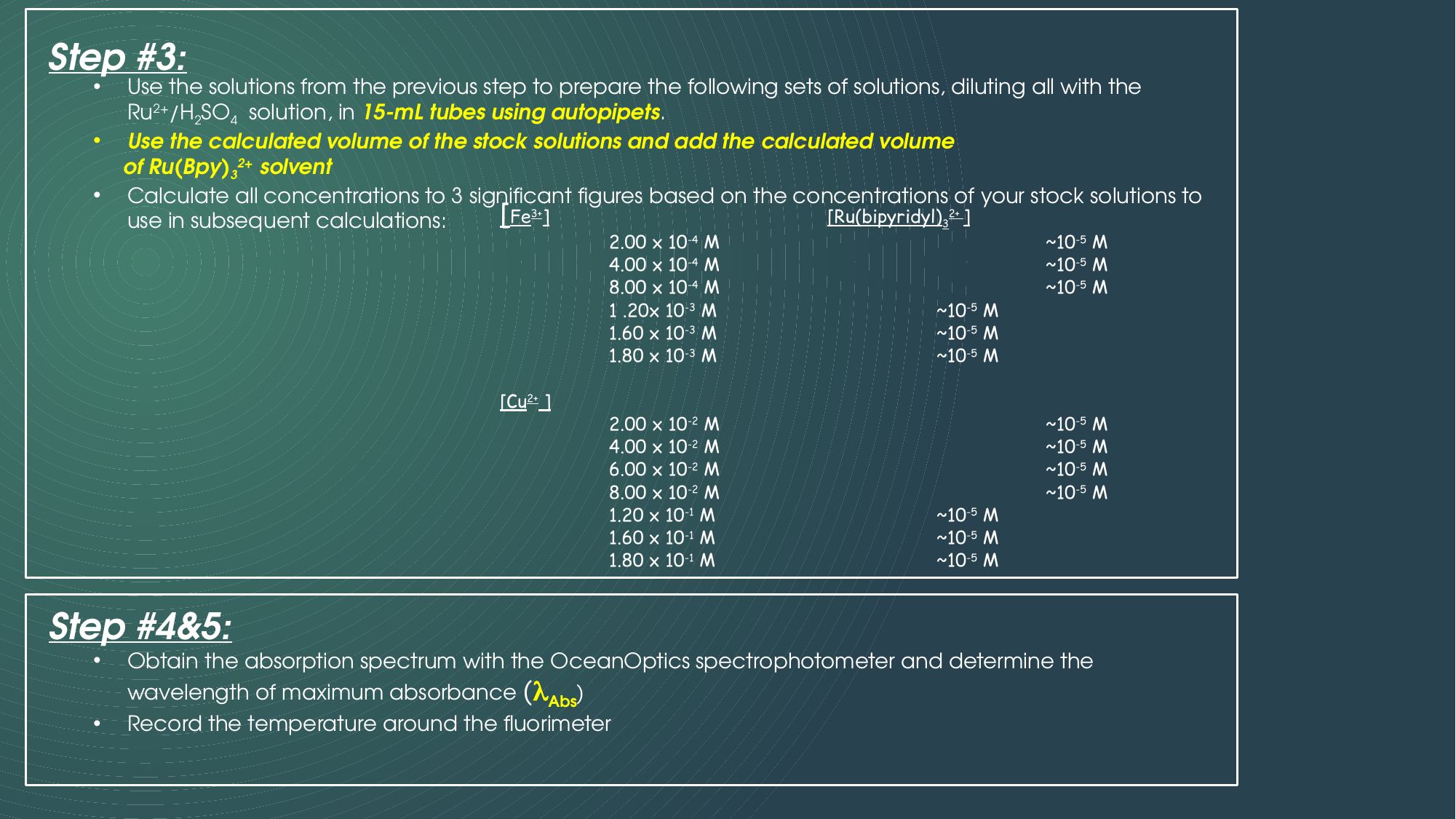

Step #3:
Use the solutions from the previous step to prepare the following sets of solutions, diluting all with the Ru2+/H2SO4  solution, in 15-mL tubes using autopipets.
Use the calculated volume of the stock solutions and add the calculated volume
     of Ru(Bpy)32+  solvent
Calculate all concentrations to 3 significant figures based on the concentrations of your stock solutions to use in subsequent calculations:
[Fe3+]			[Ru(bipyridyl)32+ ]
	2.00 x 10-4 M			~10-5 M
	4.00 x 10-4 M			~10-5 M
	8.00 x 10-4 M			~10-5 M
	1 .20x 10-3 M			~10-5 M
	1.60 x 10-3 M			~10-5 M
	1.80 x 10-3 M			~10-5 M

[Cu2+ ]
	2.00 x 10-2 M			~10-5 M
	4.00 x 10-2 M			~10-5 M
	6.00 x 10-2 M			~10-5 M
	8.00 x 10-2 M			~10-5 M
	1.20 x 10-1 M			~10-5 M
	1.60 x 10-1 M			~10-5 M
	1.80 x 10-1 M			~10-5 M

Step #4&5:
Obtain the absorption spectrum with the OceanOptics spectrophotometer and determine the wavelength of maximum absorbance (λAbs)
Record the temperature around the fluorimeter